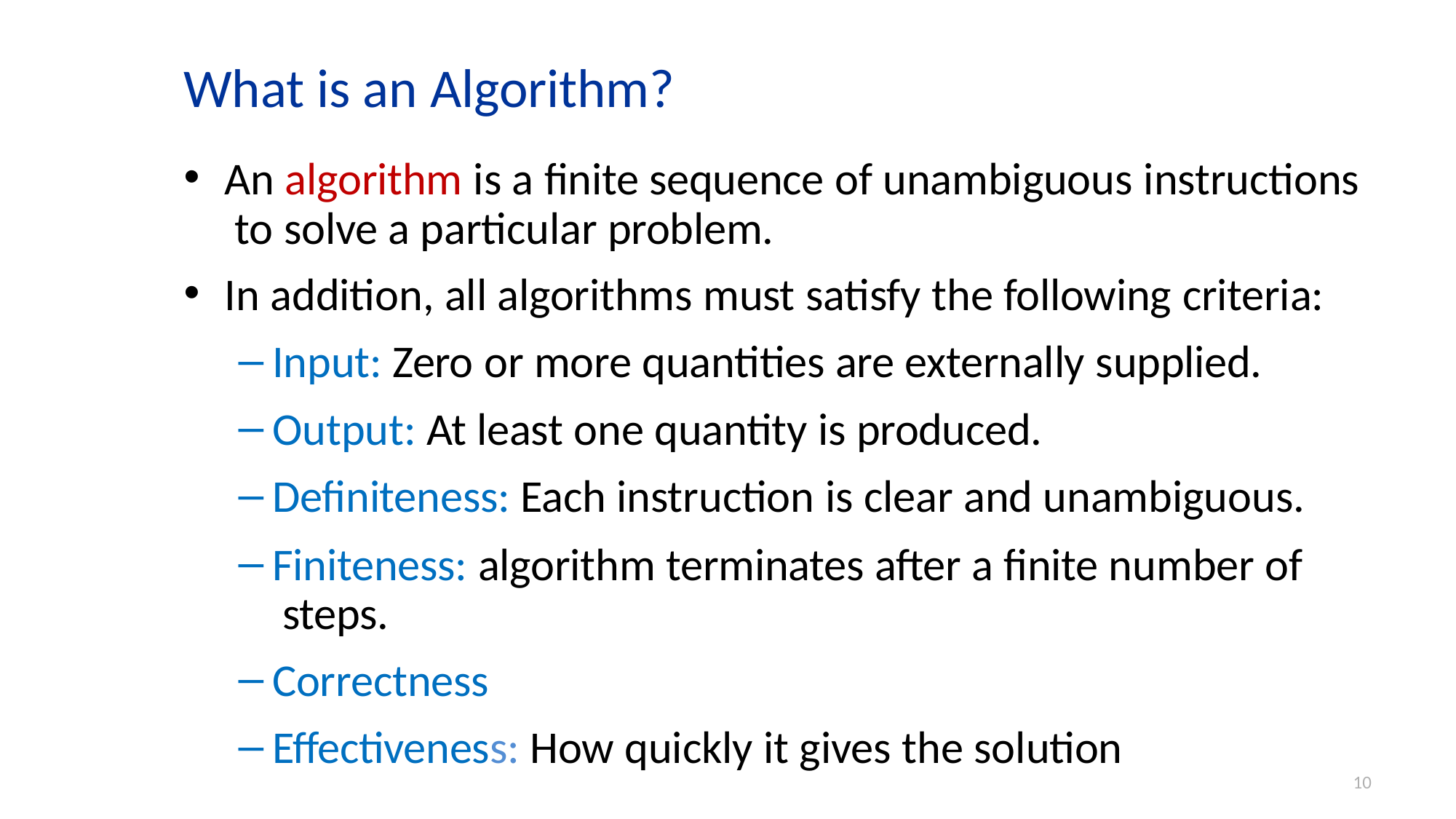

# What is an Algorithm?
An algorithm is a finite sequence of unambiguous instructions  to solve a particular problem.
In addition, all algorithms must satisfy the following criteria:
Input: Zero or more quantities are externally supplied.
Output: At least one quantity is produced.
Definiteness: Each instruction is clear and unambiguous.
Finiteness: algorithm terminates after a finite number of  steps.
Correctness
Effectiveness: How quickly it gives the solution
10